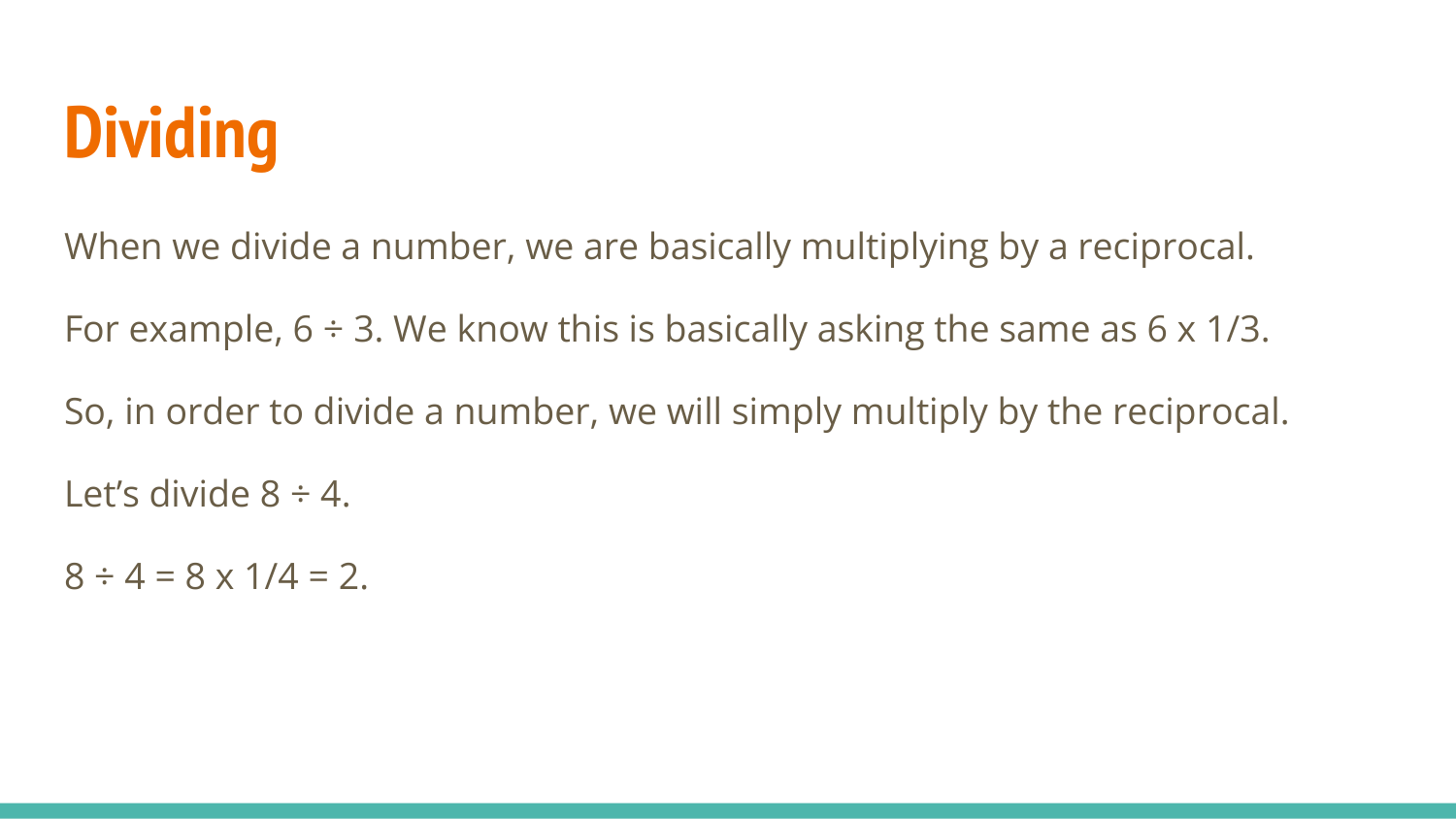

# Dividing
When we divide a number, we are basically multiplying by a reciprocal.
For example, 6 ÷ 3. We know this is basically asking the same as 6 x 1/3.
So, in order to divide a number, we will simply multiply by the reciprocal.
Let’s divide 8 ÷ 4.
8 ÷ 4 = 8 x 1/4 = 2.